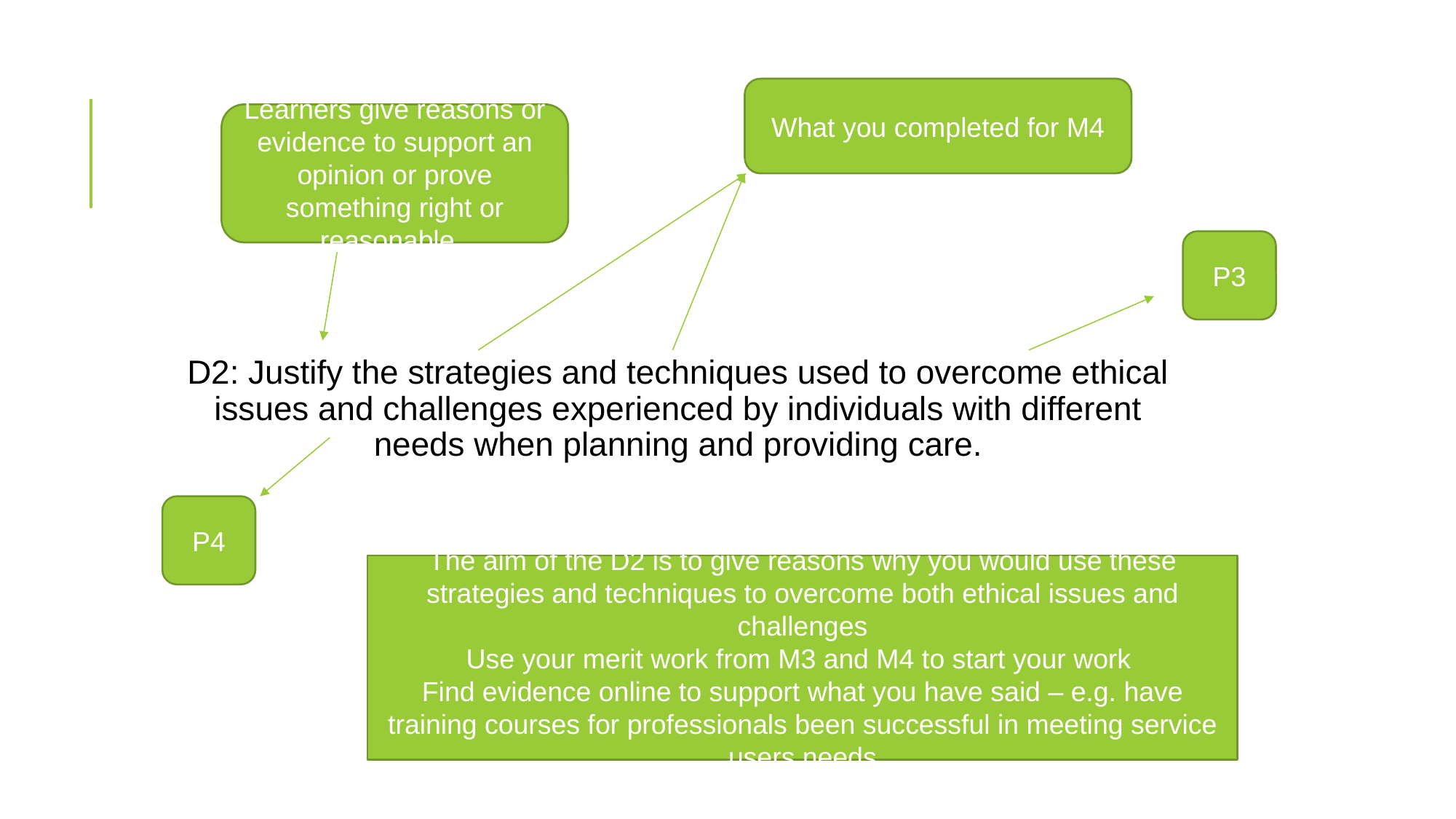

What you completed for M4
Learners give reasons or evidence to support an opinion or prove something right or reasonable.
P3
D2: Justify the strategies and techniques used to overcome ethical issues and challenges experienced by individuals with different needs when planning and providing care.

P4
The aim of the D2 is to give reasons why you would use these strategies and techniques to overcome both ethical issues and challenges
Use your merit work from M3 and M4 to start your work
Find evidence online to support what you have said – e.g. have training courses for professionals been successful in meeting service users needs